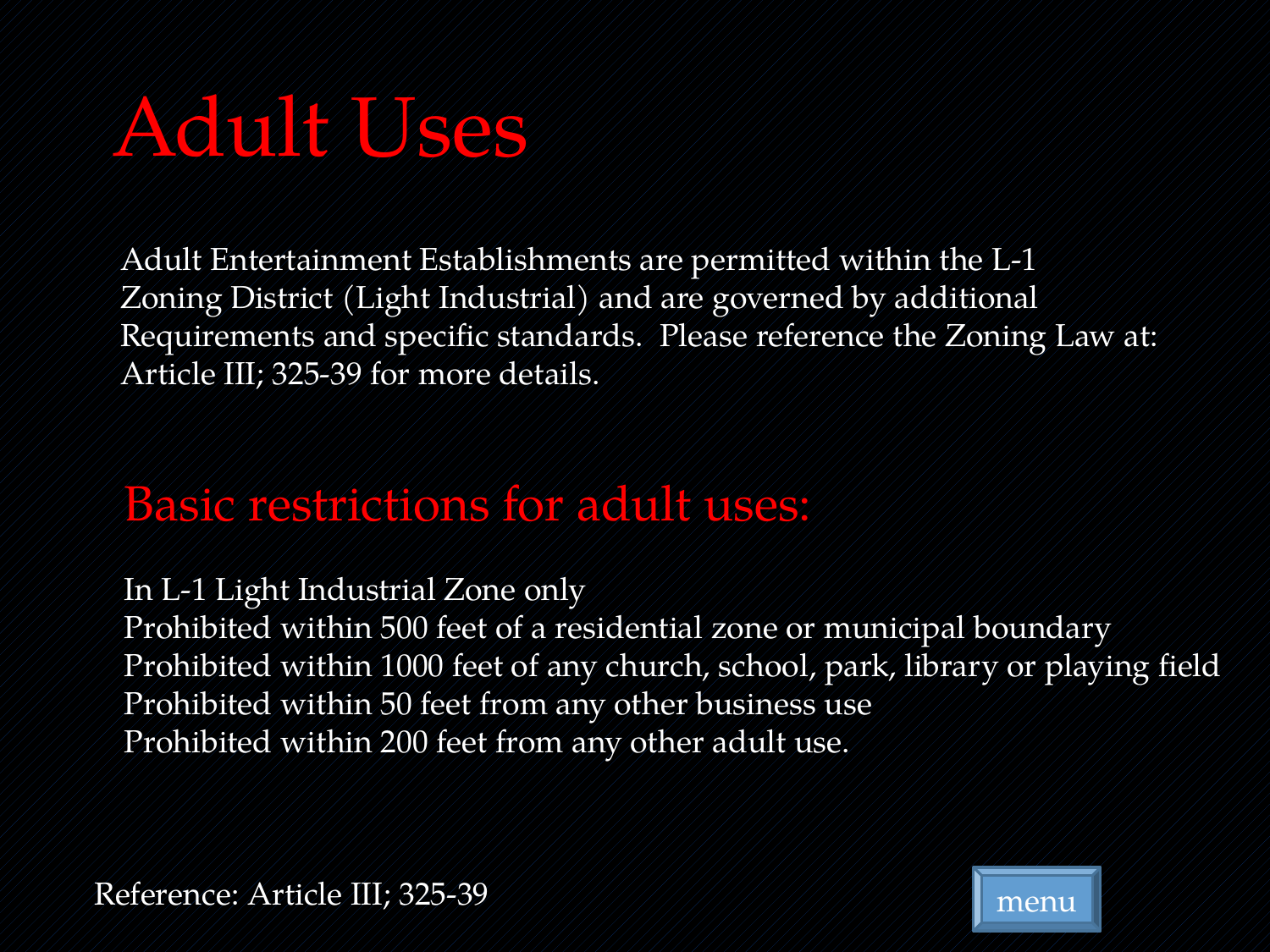

Adult Uses
Adult Entertainment Establishments are permitted within the L-1
Zoning District (Light Industrial) and are governed by additional
Requirements and specific standards.  Please reference the Zoning Law at:
Article III; 325-39 for more details.

Basic restrictions for adult uses:

In L-1 Light Industrial Zone only
Prohibited within 500 feet of a residential zone or municipal boundary
Prohibited within 1000 feet of any church, school, park, library or playing field
Prohibited within 50 feet from any other business use
Prohibited within 200 feet from any other adult use.

Reference: Article III; 325-39
menu